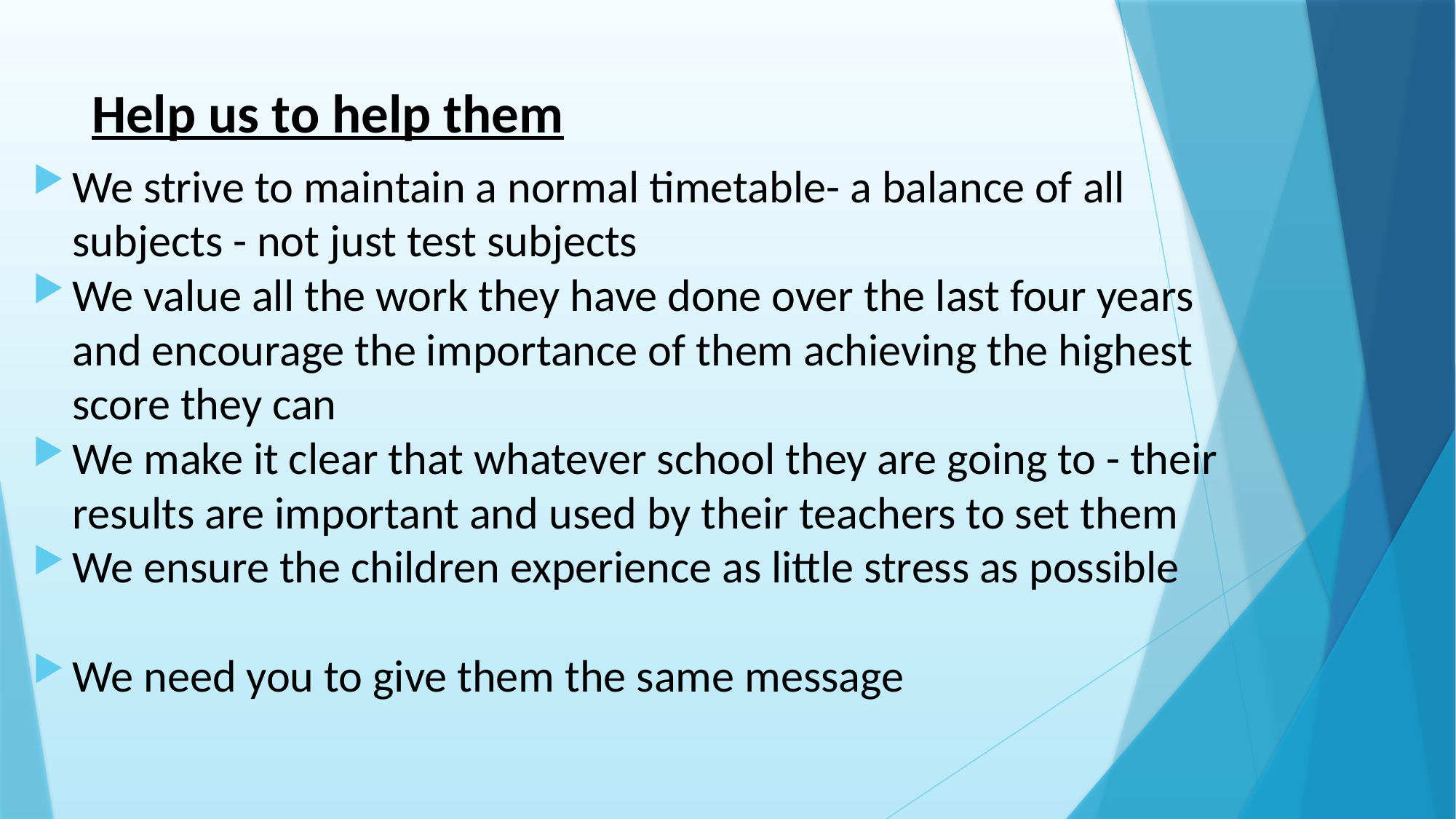

# Help us to help them
We strive to maintain a normal timetable- a balance of all subjects - not just test subjects
We value all the work they have done over the last four years and encourage the importance of them achieving the highest score they can
We make it clear that whatever school they are going to - their results are important and used by their teachers to set them
We ensure the children experience as little stress as possible

We need you to give them the same message